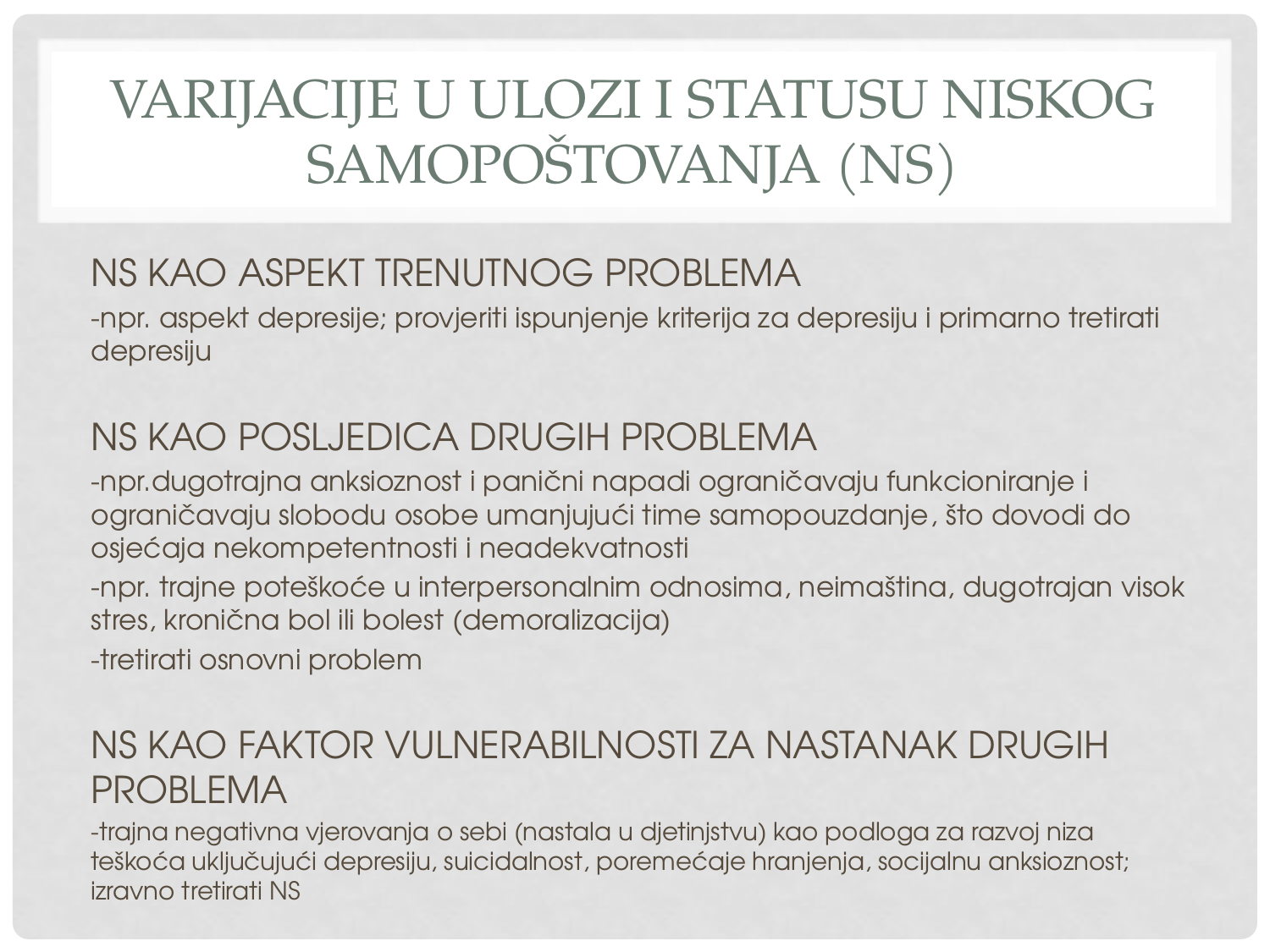

# Varijacije u ulozi i statusu niskog samopoštovanja (NS)
NS KAO ASPEKT TRENUTNOG PROBLEMA
-npr. aspekt depresije; provjeriti ispunjenje kriterija za depresiju i primarno tretirati depresiju

NS KAO POSLJEDICA DRUGIH PROBLEMA
-npr.dugotrajna anksioznost i panični napadi ograničavaju funkcioniranje i ograničavaju slobodu osobe umanjujući time samopouzdanje, što dovodi do osjećaja nekompetentnosti i neadekvatnosti
-npr. trajne poteškoće u interpersonalnim odnosima, neimaština, dugotrajan visok stres, kronična bol ili bolest (demoralizacija)
-tretirati osnovni problem

NS KAO FAKTOR VULNERABILNOSTI ZA NASTANAK DRUGIH PROBLEMA
-trajna negativna vjerovanja o sebi (nastala u djetinjstvu) kao podloga za razvoj niza teškoća uključujući depresiju, suicidalnost, poremećaje hranjenja, socijalnu anksioznost; izravno tretirati NS